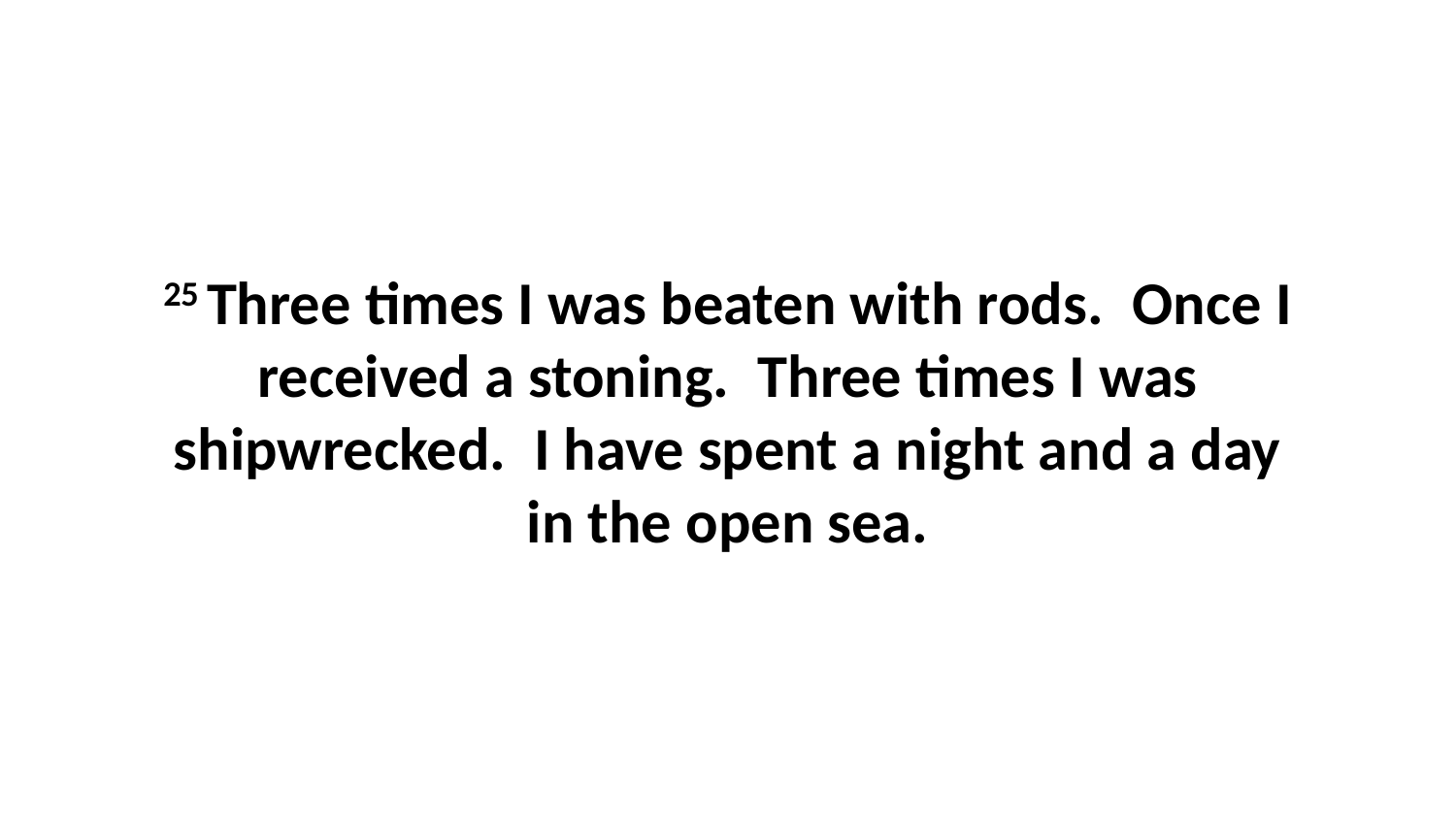

25 Three times I was beaten with rods.  Once I received a stoning.  Three times I was shipwrecked.  I have spent a night and a day in the open sea.